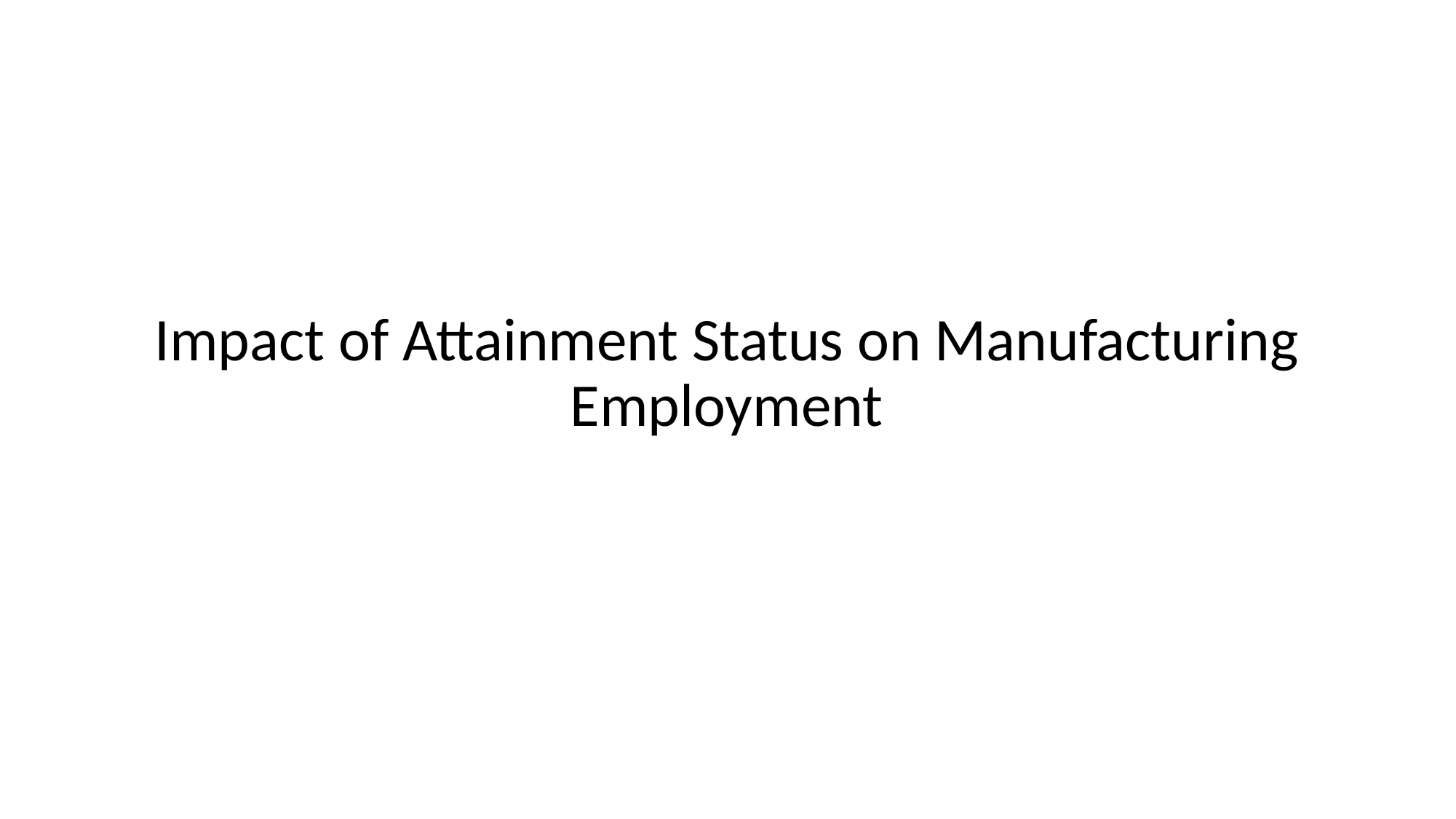

# Impact of Attainment Status on Manufacturing Employment